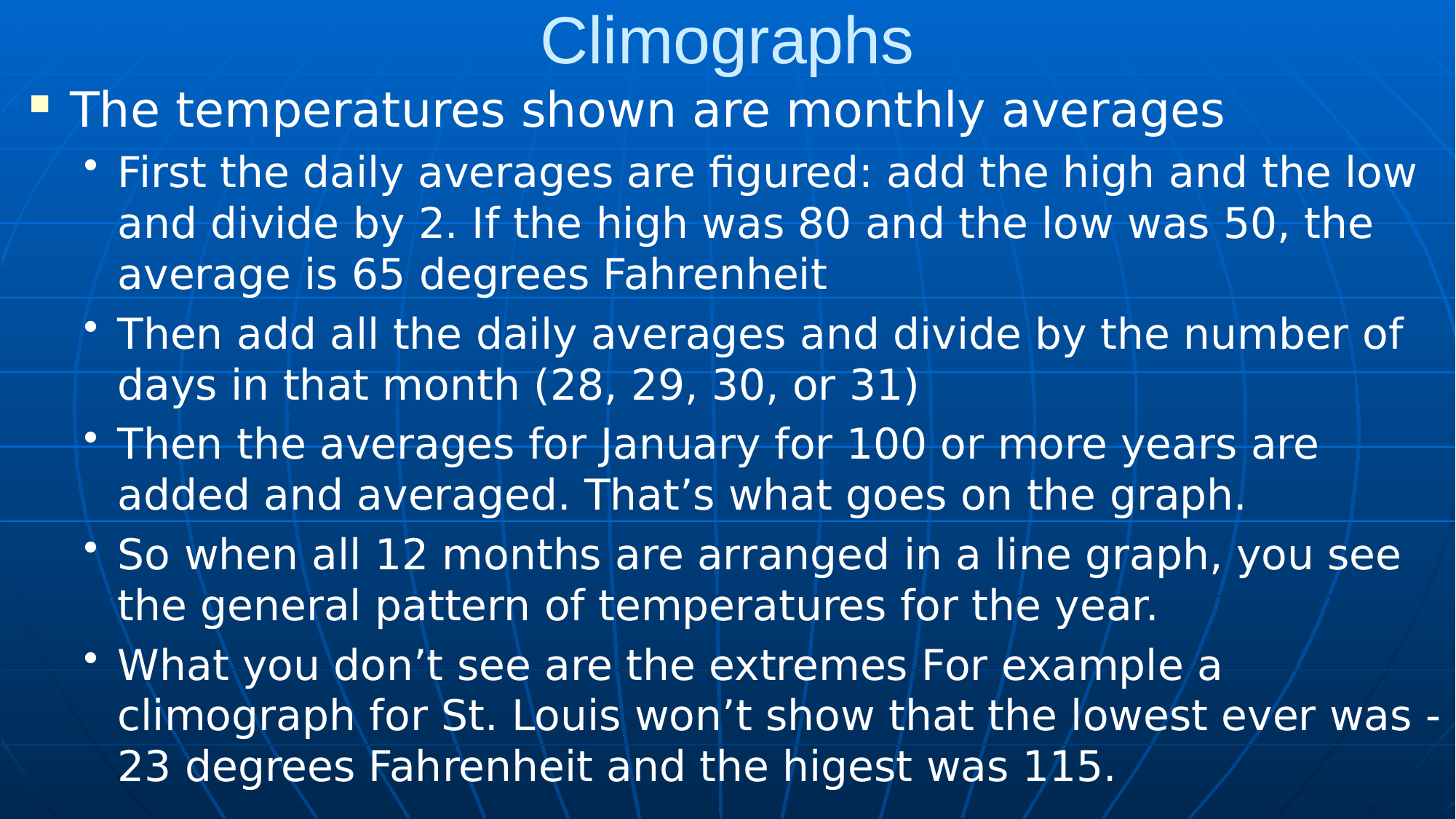

# Climographs
The temperatures shown are monthly averages
First the daily averages are figured: add the high and the low and divide by 2. If the high was 80 and the low was 50, the average is 65 degrees Fahrenheit
Then add all the daily averages and divide by the number of days in that month (28, 29, 30, or 31)
Then the averages for January for 100 or more years are added and averaged. That’s what goes on the graph.
So when all 12 months are arranged in a line graph, you see the general pattern of temperatures for the year.
What you don’t see are the extremes For example a climograph for St. Louis won’t show that the lowest ever was -23 degrees Fahrenheit and the higest was 115.